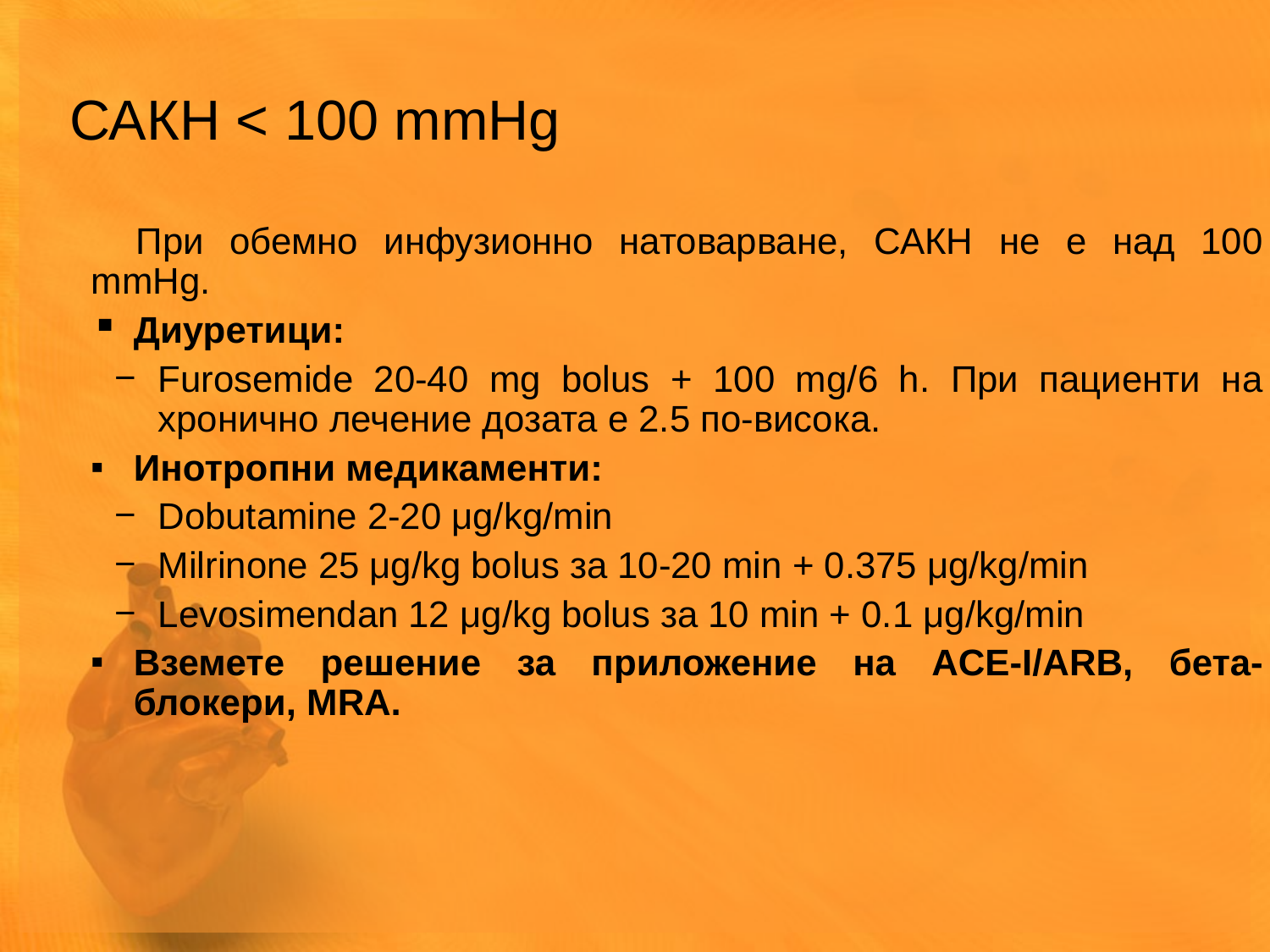

САКН < 100 mmHg
При обемно инфузионно натоварване, САКН не е над 100 mmHg.
Диуретици:
Furosemide 20-40 mg bolus + 100 mg/6 h. При пациенти на хронично лечение дозата е 2.5 по-висока.
Инотропни медикаменти:
Dobutamine 2-20 μg/kg/min
Milrinone 25 μg/kg bolus за 10-20 min + 0.375 μg/kg/min
Levosimendan 12 μg/kg bolus за 10 min + 0.1 μg/kg/min
Вземете решение за приложение на ACE-I/ARB, бета-блокери, MRA.
22